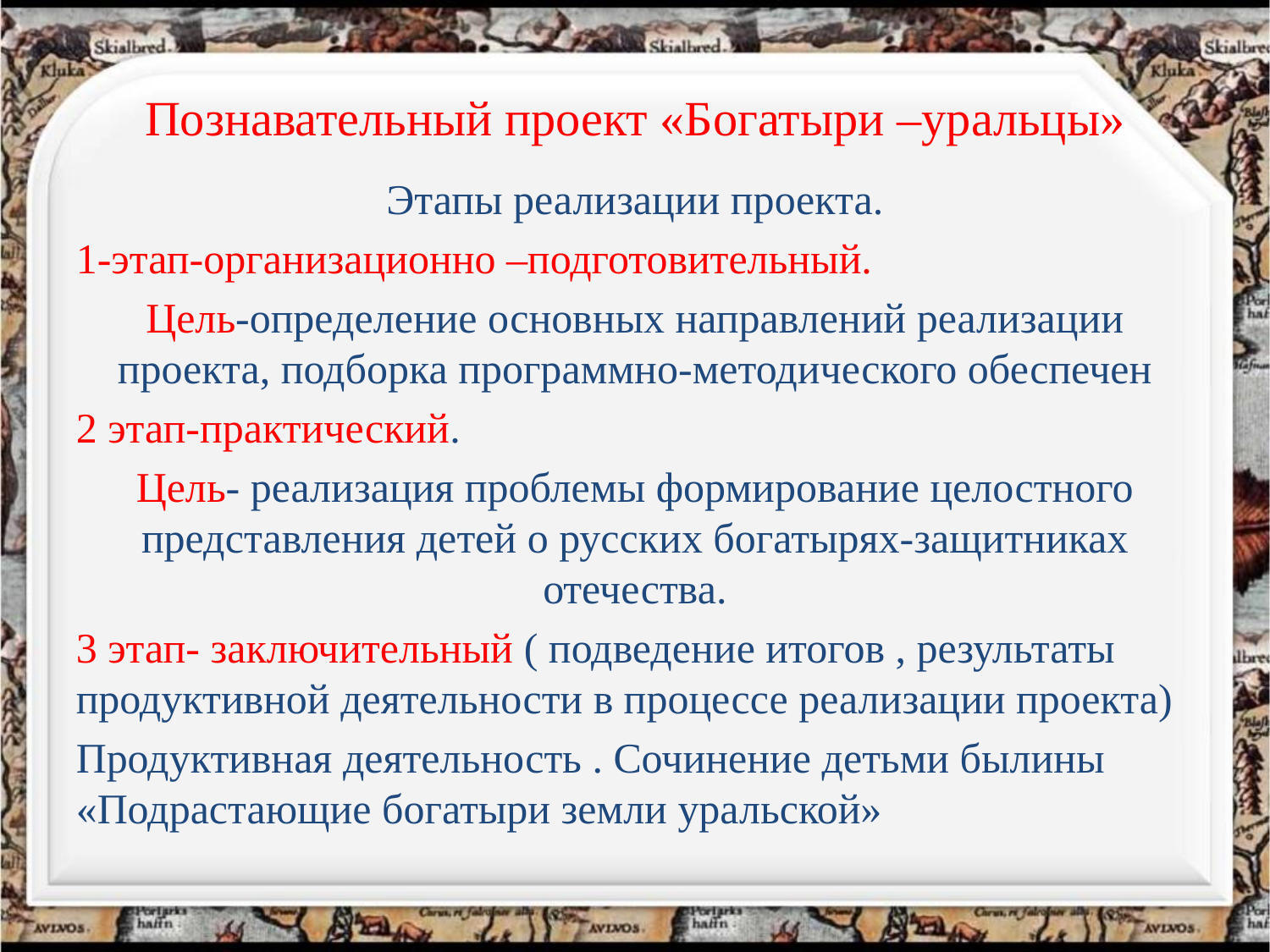

# Познавательный проект «Богатыри –уральцы»
Этапы реализации проекта.
1-этап-организационно –подготовительный.
Цель-определение основных направлений реализации проекта, подборка программно-методического обеспечен
2 этап-практический.
Цель- реализация проблемы формирование целостного представления детей о русских богатырях-защитниках отечества.
3 этап- заключительный ( подведение итогов , результаты продуктивной деятельности в процессе реализации проекта)
Продуктивная деятельность . Сочинение детьми былины «Подрастающие богатыри земли уральской»